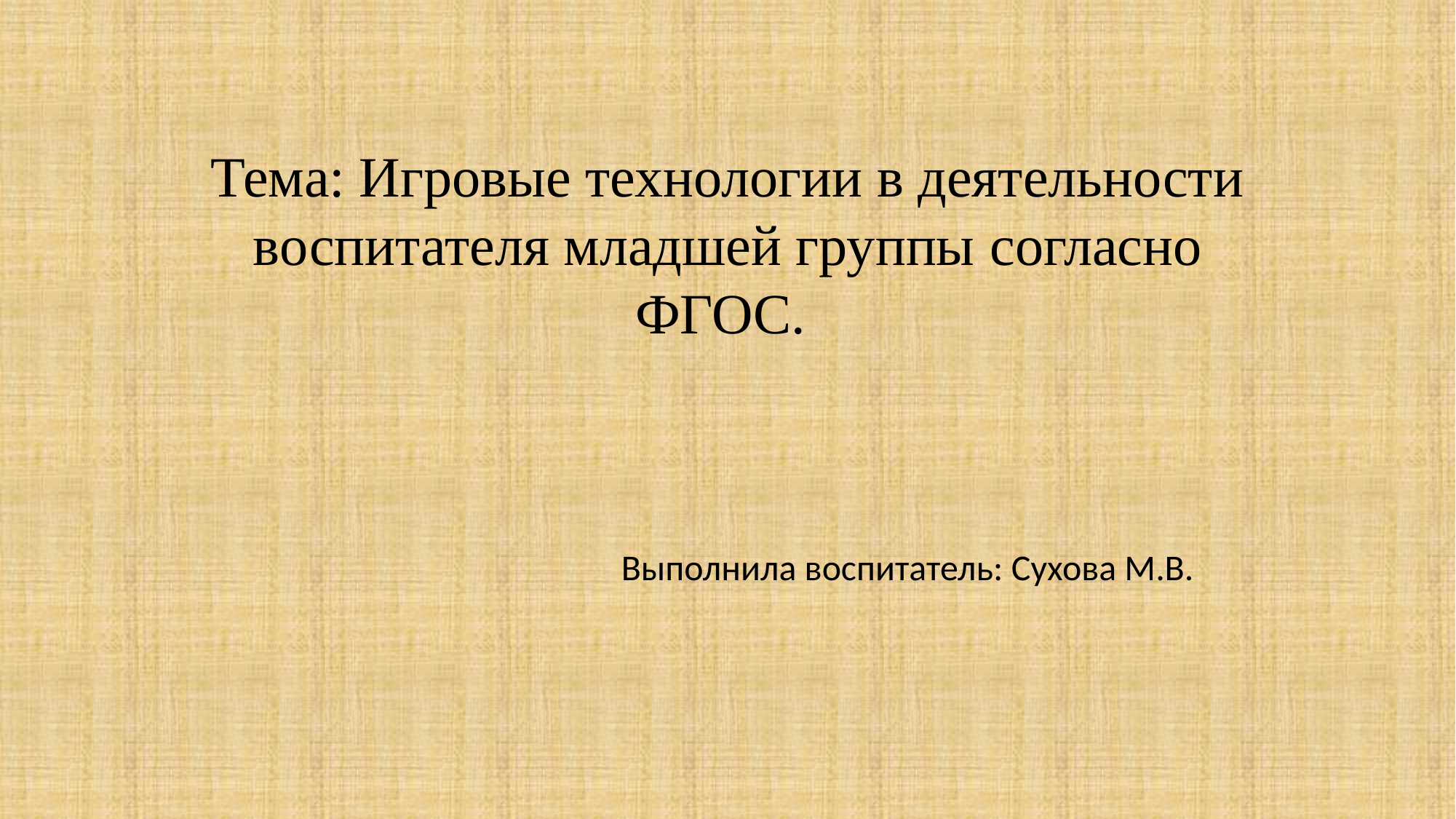

# Тема: Игровые технологии в деятельности воспитателя младшей группы согласно ФГОС.

                                            Выполнила воспитатель: Сухова М.В.